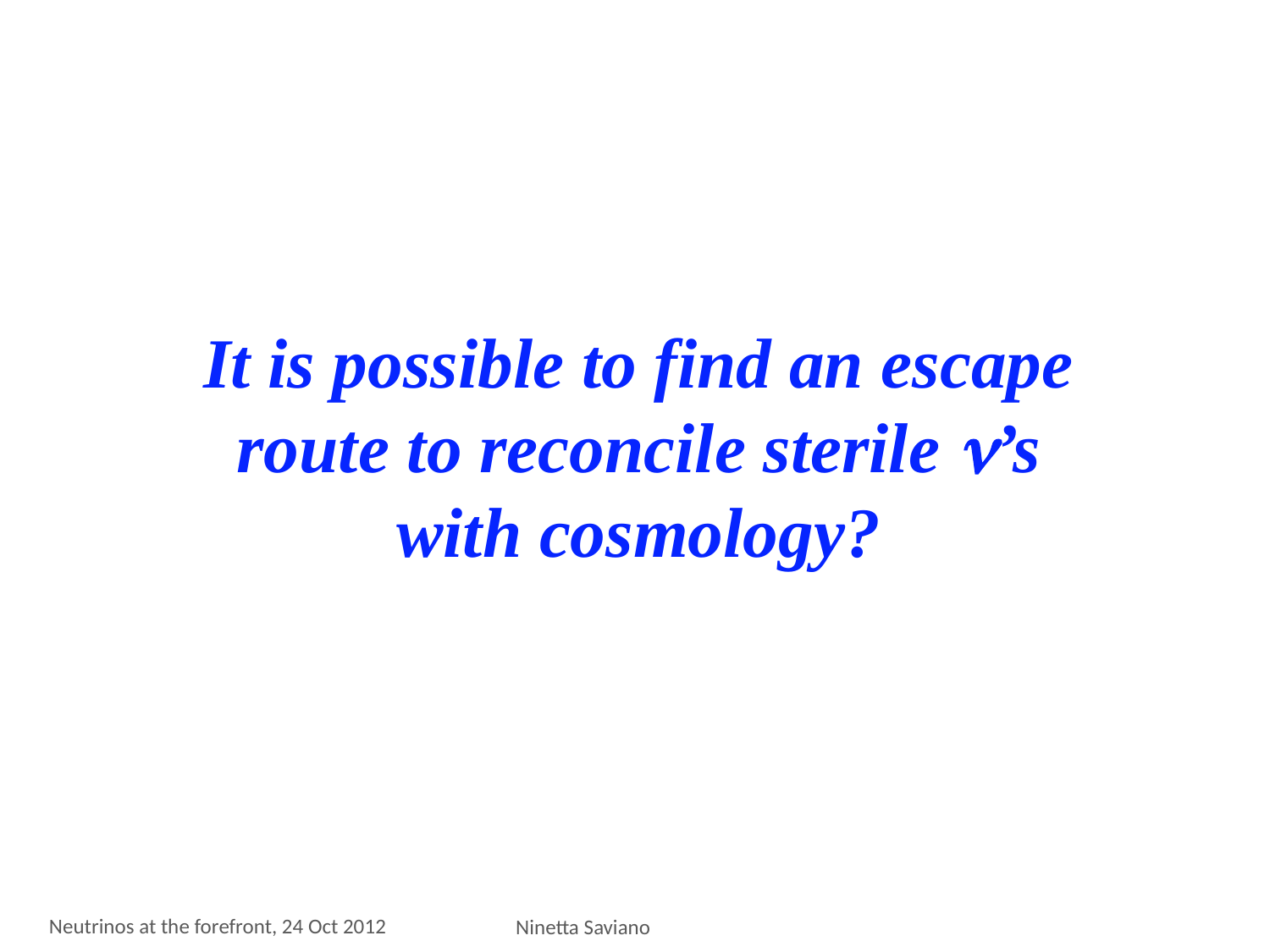

It is possible to find an escape route to reconcile sterile ν’s with cosmology?
Neutrinos at the forefront, 24 Oct 2012
Ninetta Saviano